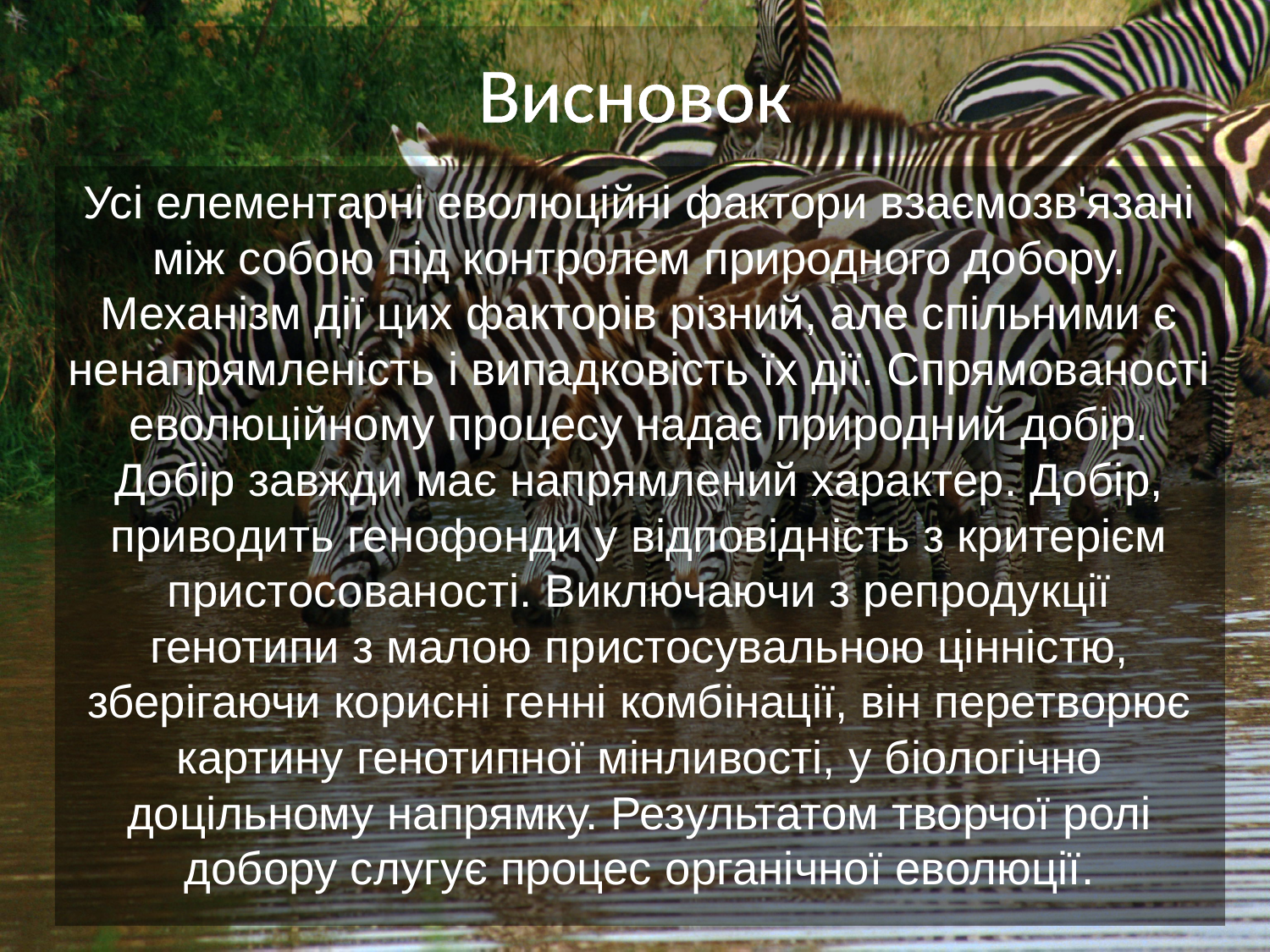

# Висновок
Усі елементарні еволюційні фактори взаємозв'язані між собою під контролем природного добору. Механізм дії цих факторів різний, але спільними є ненапрямленість і випадковість їх дії. Спрямованості еволюційному процесу надає природний добір. Добір завжди має напрямлений характер. Добір, приводить генофонди у відповідність з критерієм пристосованості. Виключаючи з репродукції генотипи з малою пристосувальною цінністю, зберігаючи корисні генні комбінації, він перетворює картину генотипної мінливості, у біологічно доцільному напрямку. Результатом творчої ролі добору слугує процес органічної еволюції.